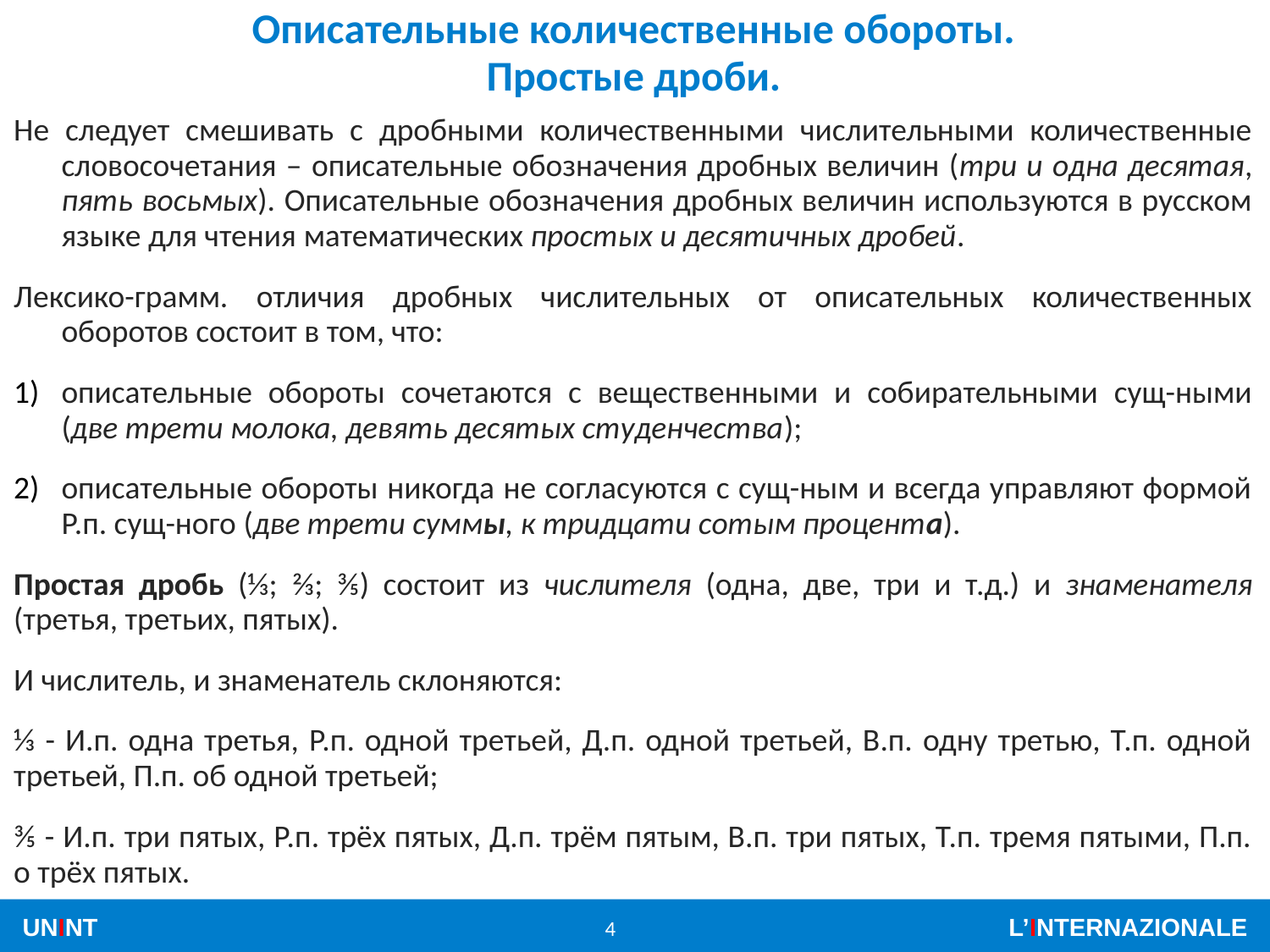

# Описательные количественные обороты. Простые дроби.
Не следует смешивать с дробными количественными числительными количественные словосочетания – описательные обозначения дробных величин (три и одна десятая, пять восьмых). Описательные обозначения дробных величин используются в русском языке для чтения математических простых и десятичных дробей.
Лексико-грамм. отличия дробных числительных от описательных количественных оборотов состоит в том, что:
описательные обороты сочетаются с вещественными и собирательными сущ-ными (две трети молока, девять десятых студенчества);
описательные обороты никогда не согласуются с сущ-ным и всегда управляют формой Р.п. сущ-ного (две трети суммы, к тридцати сотым процента).
Простая дробь (⅓; ⅔; ⅗) состоит из числителя (одна, две, три и т.д.) и знаменателя (третья, третьих, пятых).
И числитель, и знаменатель склоняются:
⅓ - И.п. одна третья, Р.п. одной третьей, Д.п. одной третьей, В.п. одну третью, Т.п. одной третьей, П.п. об одной третьей;
⅗ - И.п. три пятых, Р.п. трёх пятых, Д.п. трём пятым, В.п. три пятых, Т.п. тремя пятыми, П.п. о трёх пятых.
4